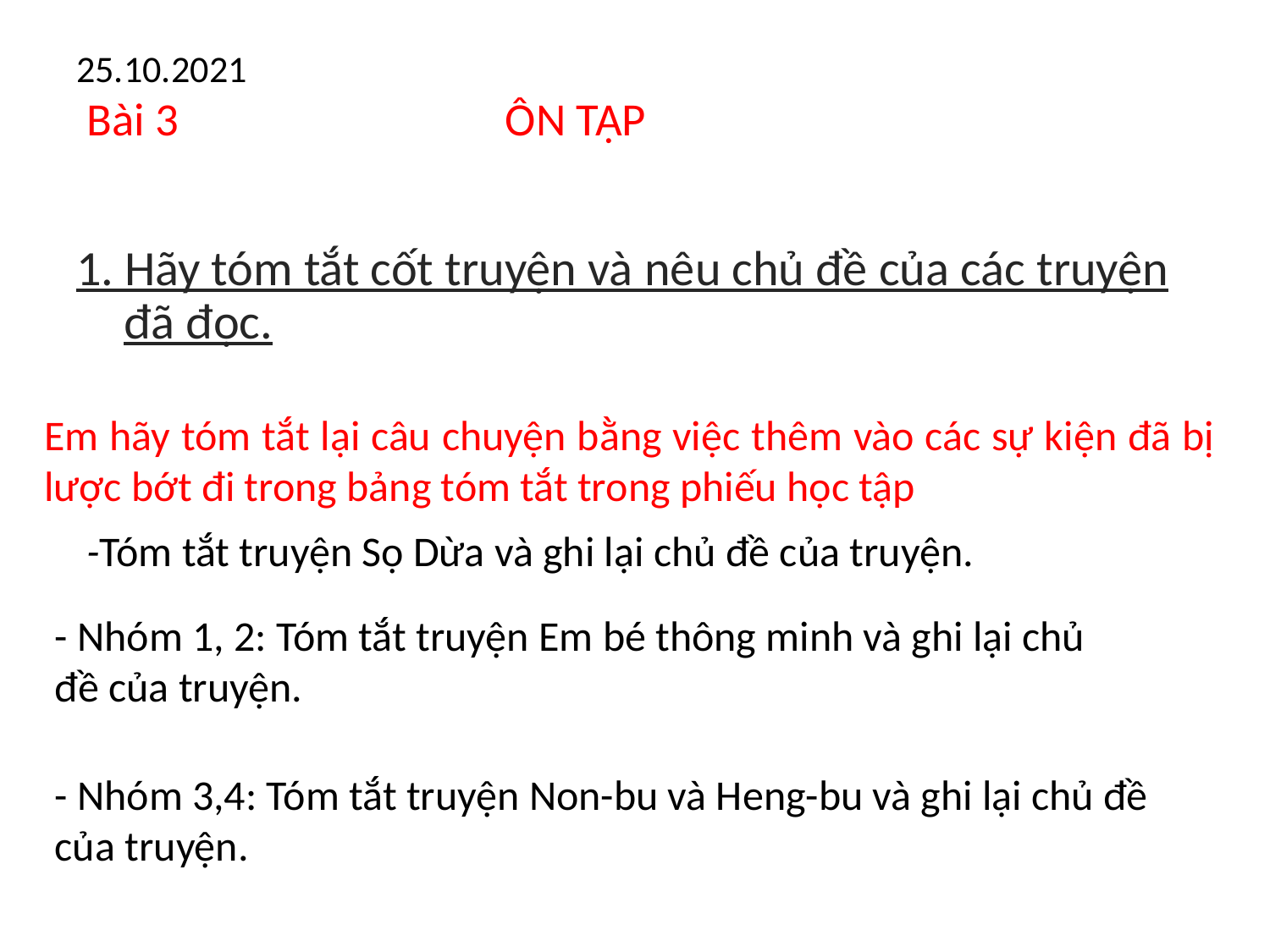

# 25.10.2021 Bài 3                               ÔN TẬP
1. Hãy tóm tắt cốt truyện và nêu chủ đề của các truyện đã đọc.
Em hãy tóm tắt lại câu chuyện bằng việc thêm vào các sự kiện đã bị lược bớt đi trong bảng tóm tắt trong phiếu học tập

-Tóm tắt truyện Sọ Dừa và ghi lại chủ đề của truyện.
- Nhóm 1, 2: Tóm tắt truyện Em bé thông minh và ghi lại chủ đề của truyện.
- Nhóm 3,4: Tóm tắt truyện Non-bu và Heng-bu và ghi lại chủ đề của truyện.